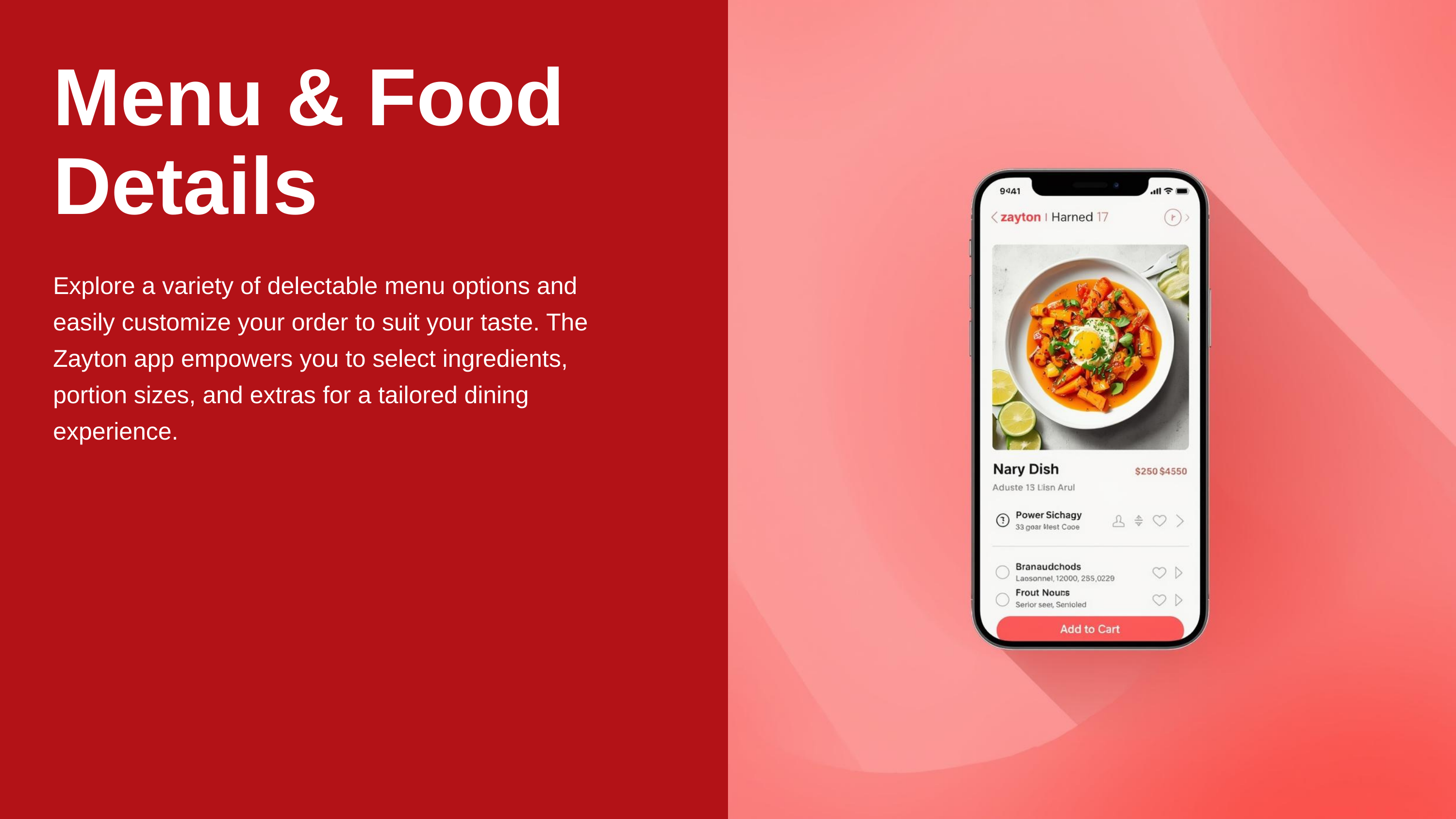

Menu & Food Details
Explore a variety of delectable menu options and easily customize your order to suit your taste. The Zayton app empowers you to select ingredients, portion sizes, and extras for a tailored dining experience.